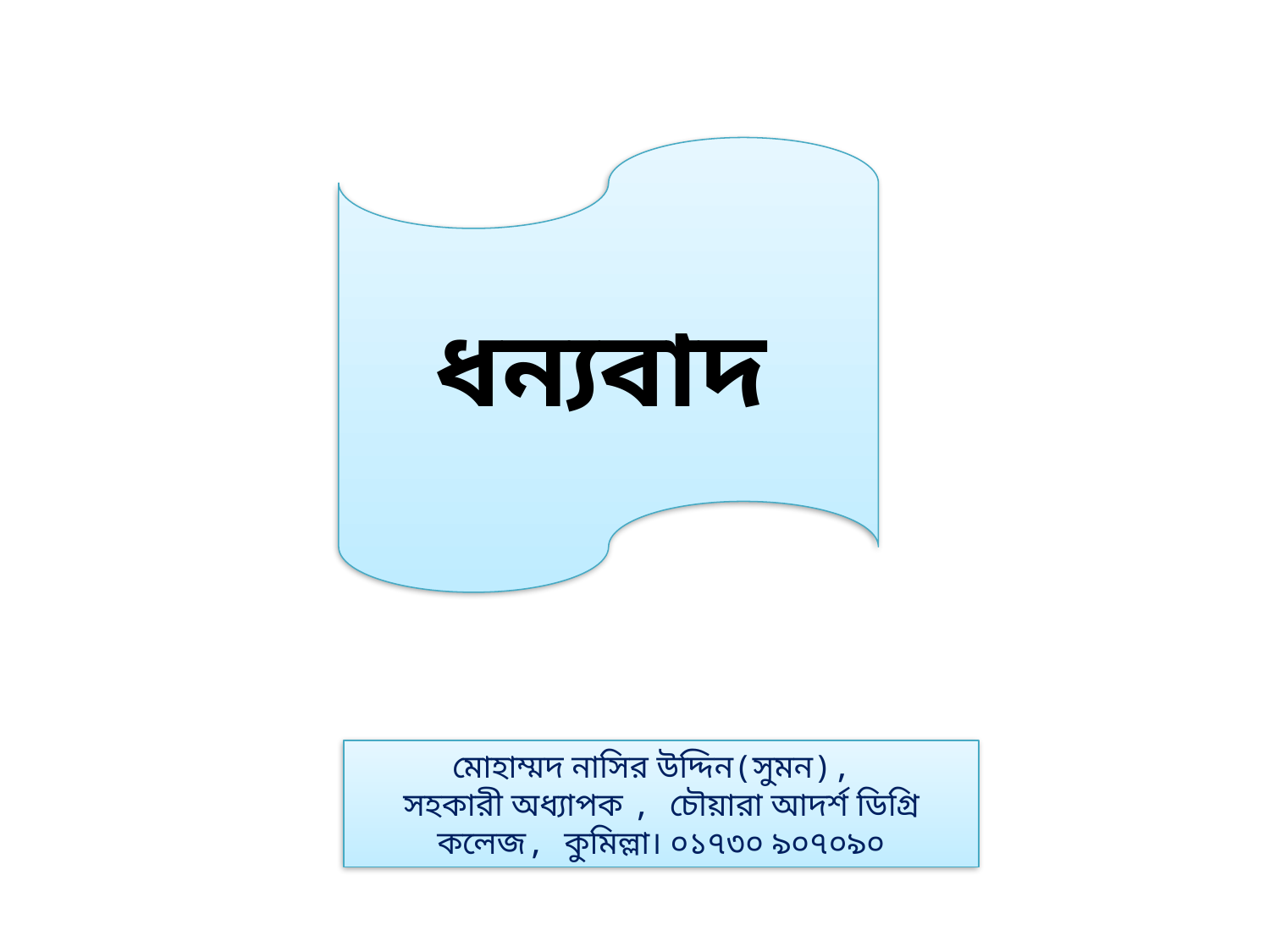

ধন্যবাদ
মোহাম্মদ নাসির উদ্দিন(সুমন),
সহকারী অধ্যাপক , চৌয়ারা আদর্শ ডিগ্রি কলেজ, কুমিল্লা। ০১৭৩০ ৯০৭০৯০